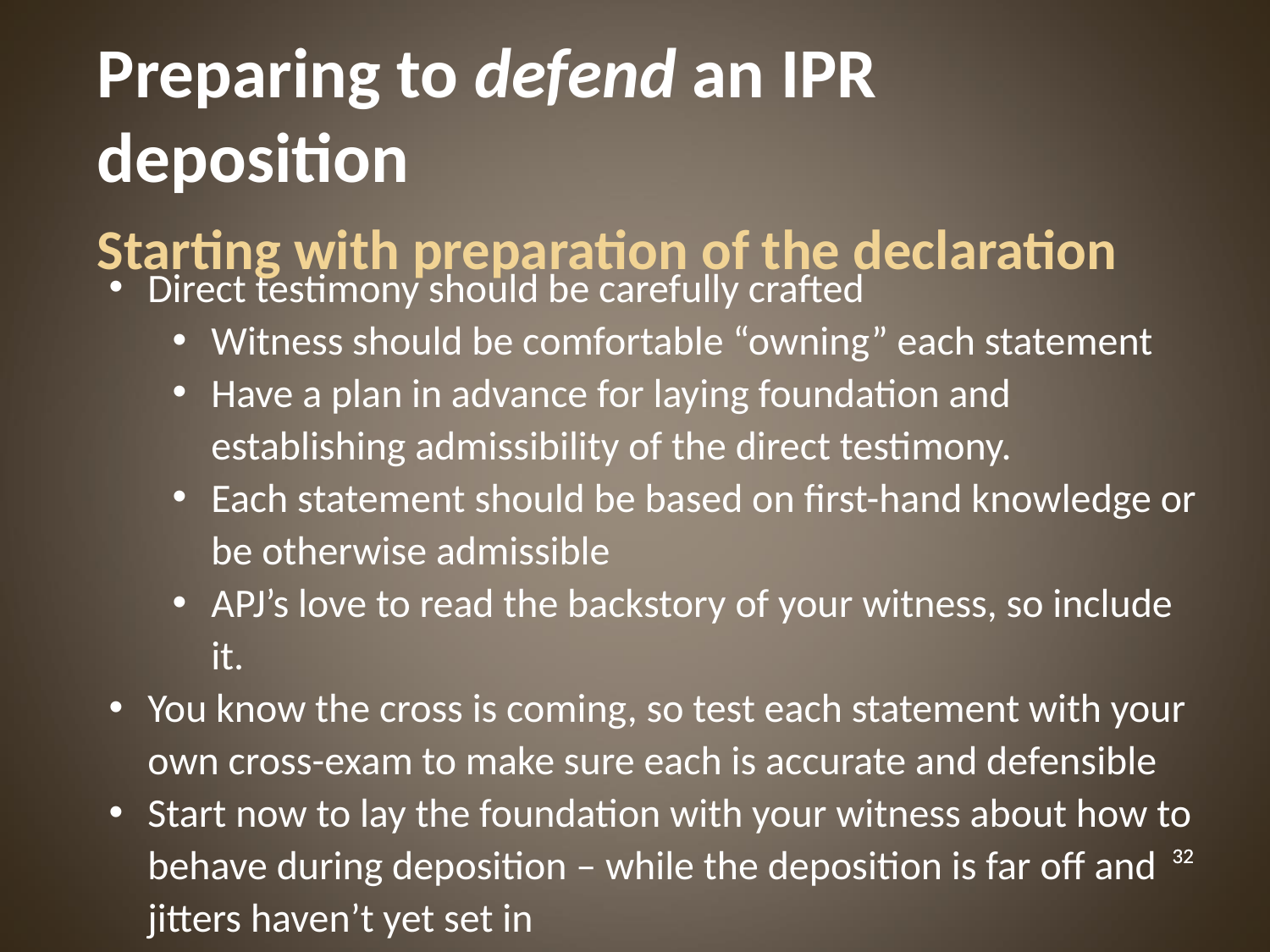

Preparing to defend an IPR deposition
Starting with preparation of the declaration
Direct testimony should be carefully crafted
Witness should be comfortable “owning” each statement
Have a plan in advance for laying foundation and establishing admissibility of the direct testimony.
Each statement should be based on first-hand knowledge or be otherwise admissible
APJ’s love to read the backstory of your witness, so include it.
You know the cross is coming, so test each statement with your own cross-exam to make sure each is accurate and defensible
Start now to lay the foundation with your witness about how to behave during deposition – while the deposition is far off and jitters haven’t yet set in
32
32